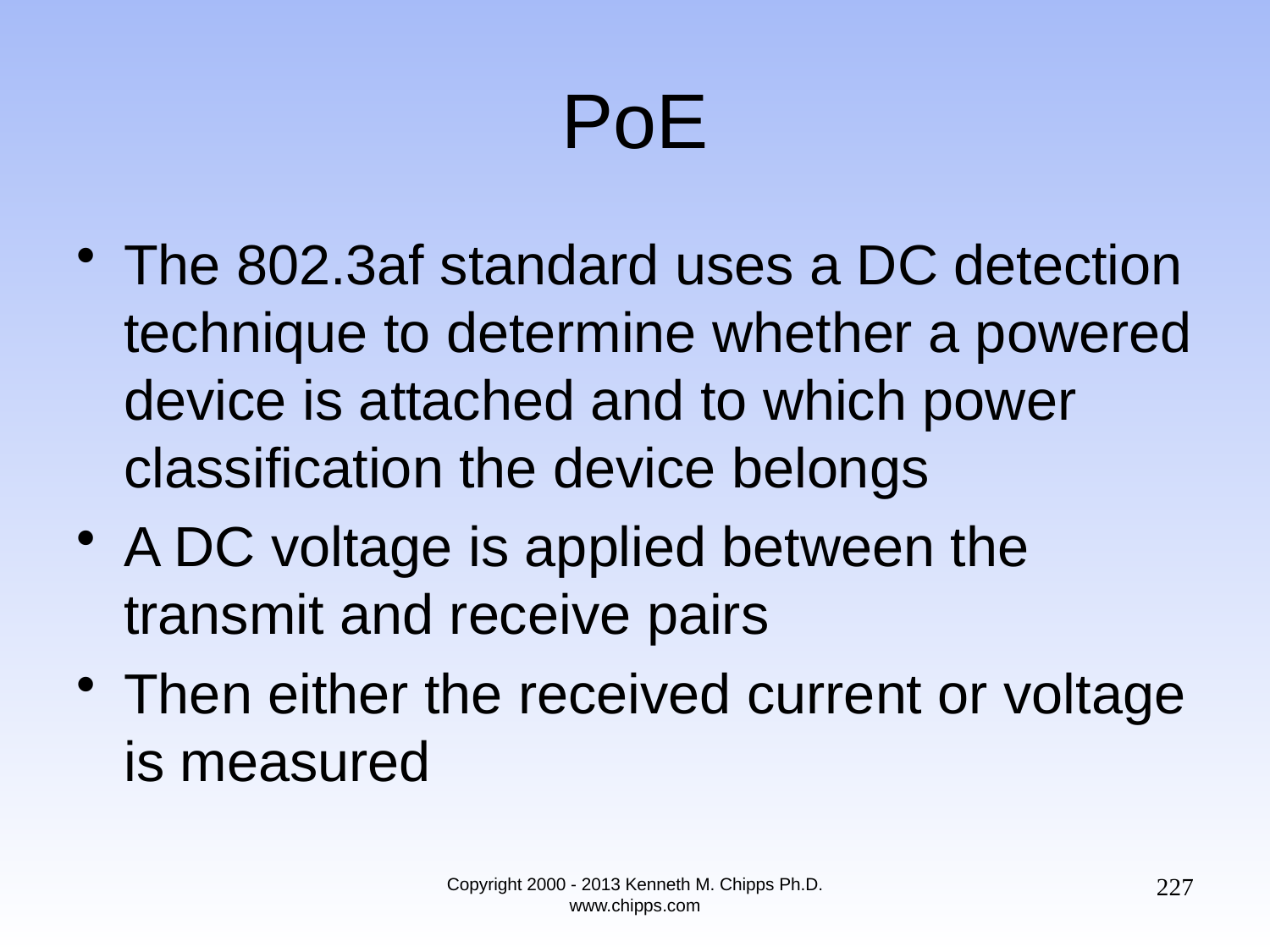

# PoE
The 802.3af standard uses a DC detection technique to determine whether a powered device is attached and to which power classification the device belongs
A DC voltage is applied between the transmit and receive pairs
Then either the received current or voltage is measured
227
Copyright 2000 - 2013 Kenneth M. Chipps Ph.D. www.chipps.com